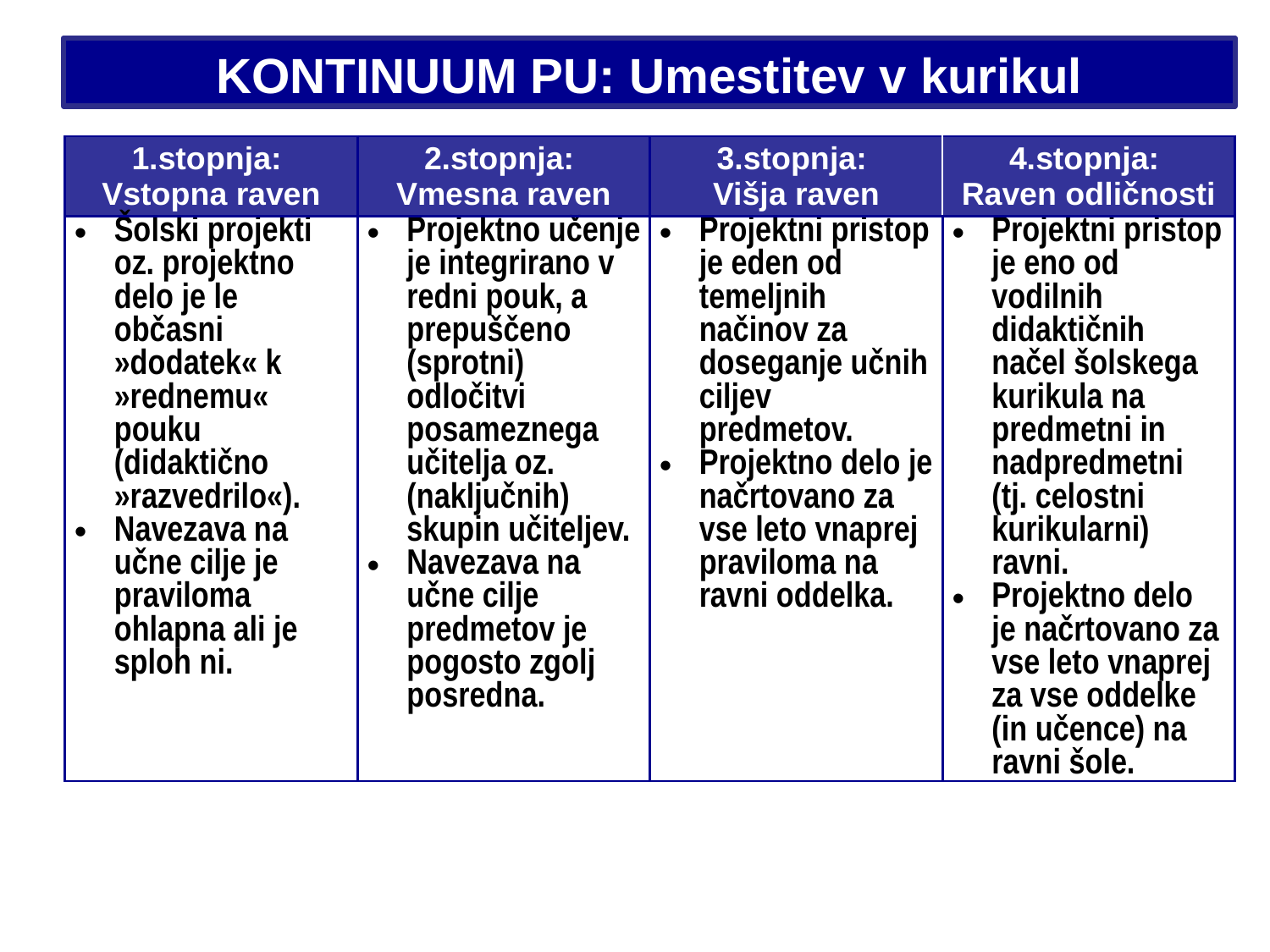

# KONTINUUM PU: Umestitev v kurikul
| 1.stopnja: Vstopna raven | 2.stopnja: Vmesna raven | 3.stopnja: Višja raven | 4.stopnja: Raven odličnosti |
| --- | --- | --- | --- |
| Šolski projekti oz. projektno delo je le občasni »dodatek« k »rednemu« pouku (didaktično »razvedrilo«). Navezava na učne cilje je praviloma ohlapna ali je sploh ni. | Projektno učenje je integrirano v redni pouk, a prepuščeno (sprotni) odločitvi posameznega učitelja oz. (naključnih) skupin učiteljev. Navezava na učne cilje predmetov je pogosto zgolj posredna. | Projektni pristop je eden od temeljnih načinov za doseganje učnih ciljev predmetov. Projektno delo je načrtovano za vse leto vnaprej praviloma na ravni oddelka. | Projektni pristop je eno od vodilnih didaktičnih načel šolskega kurikula na predmetni in nadpredmetni (tj. celostni kurikularni) ravni. Projektno delo je načrtovano za vse leto vnaprej za vse oddelke (in učence) na ravni šole. |